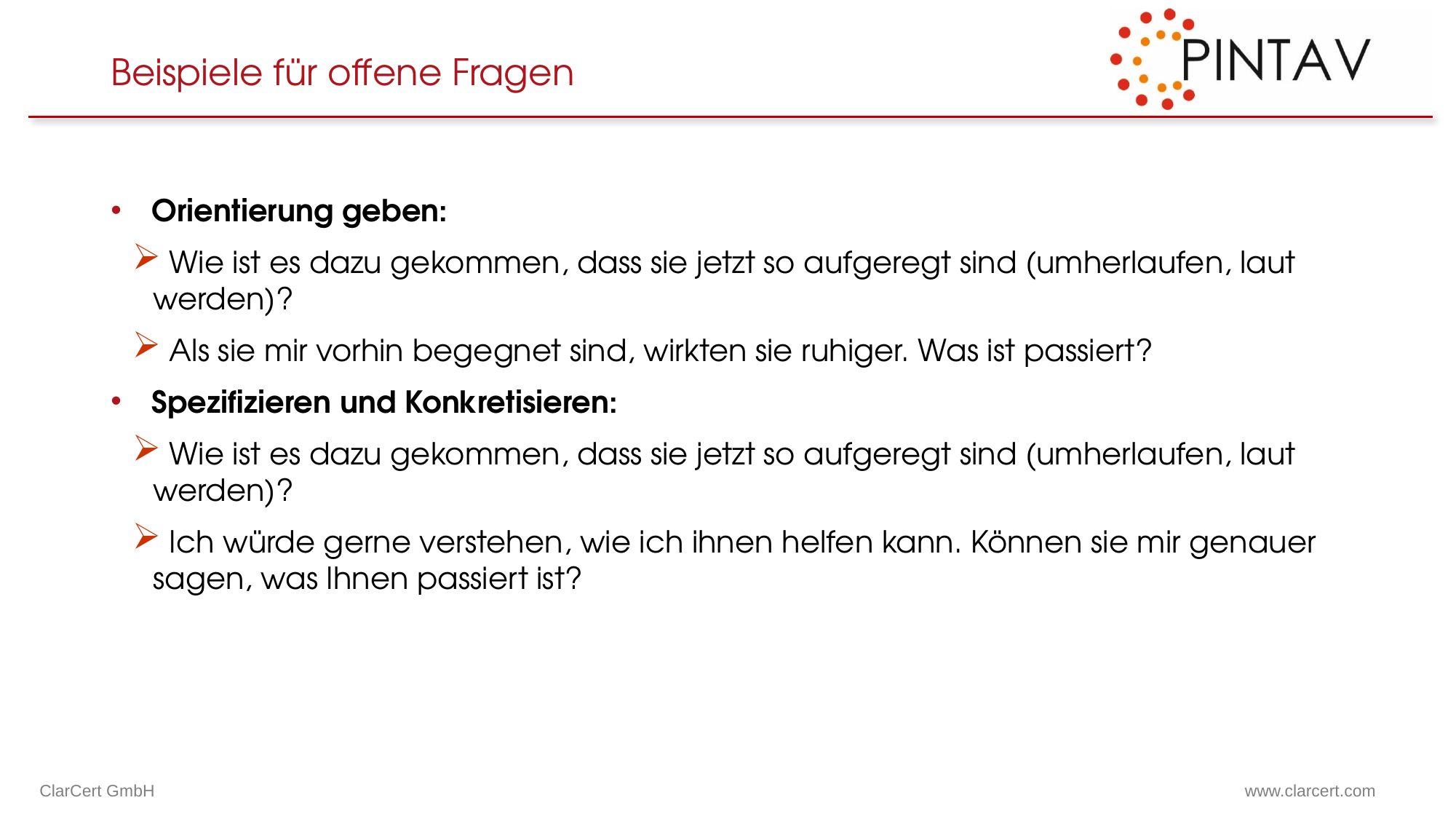

# Beispiele für offene Fragen
Orientierung geben:
 Wie ist es dazu gekommen, dass sie jetzt so aufgeregt sind (umherlaufen, laut werden)?
 Als sie mir vorhin begegnet sind, wirkten sie ruhiger. Was ist passiert?
Spezifizieren und Konkretisieren:
 Wie ist es dazu gekommen, dass sie jetzt so aufgeregt sind (umherlaufen, laut werden)?
 Ich würde gerne verstehen, wie ich ihnen helfen kann. Können sie mir genauer sagen, was Ihnen passiert ist?